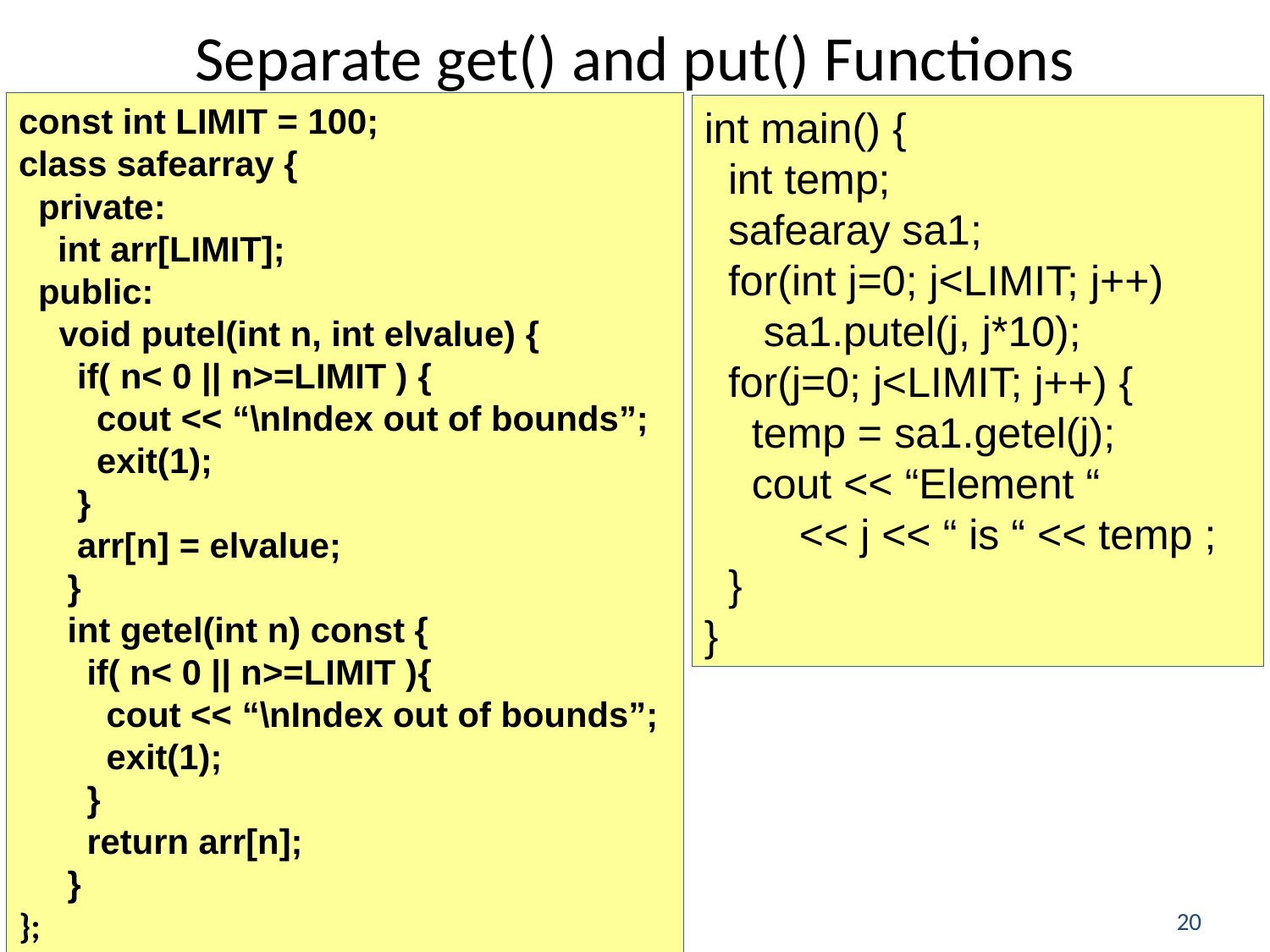

# Separate get() and put() Functions
const int LIMIT = 100;
class safearray {
  private:
    int arr[LIMIT];
  public:
     void putel(int n, int elvalue) {
      if( n< 0 || n>=LIMIT ) {
        cout << “\nIndex out of bounds”;
        exit(1);
      }
      arr[n] = elvalue;
     }
     int getel(int n) const {
       if( n< 0 || n>=LIMIT ){
         cout << “\nIndex out of bounds”;
         exit(1);
       }
       return arr[n];
     }
};
int main() {
  int temp;
  safearay sa1;
  for(int j=0; j<LIMIT; j++)
     sa1.putel(j, j*10);
  for(j=0; j<LIMIT; j++) {
    temp = sa1.getel(j);
    cout << “Element “
        << j << “ is “ << temp ;
  }
}